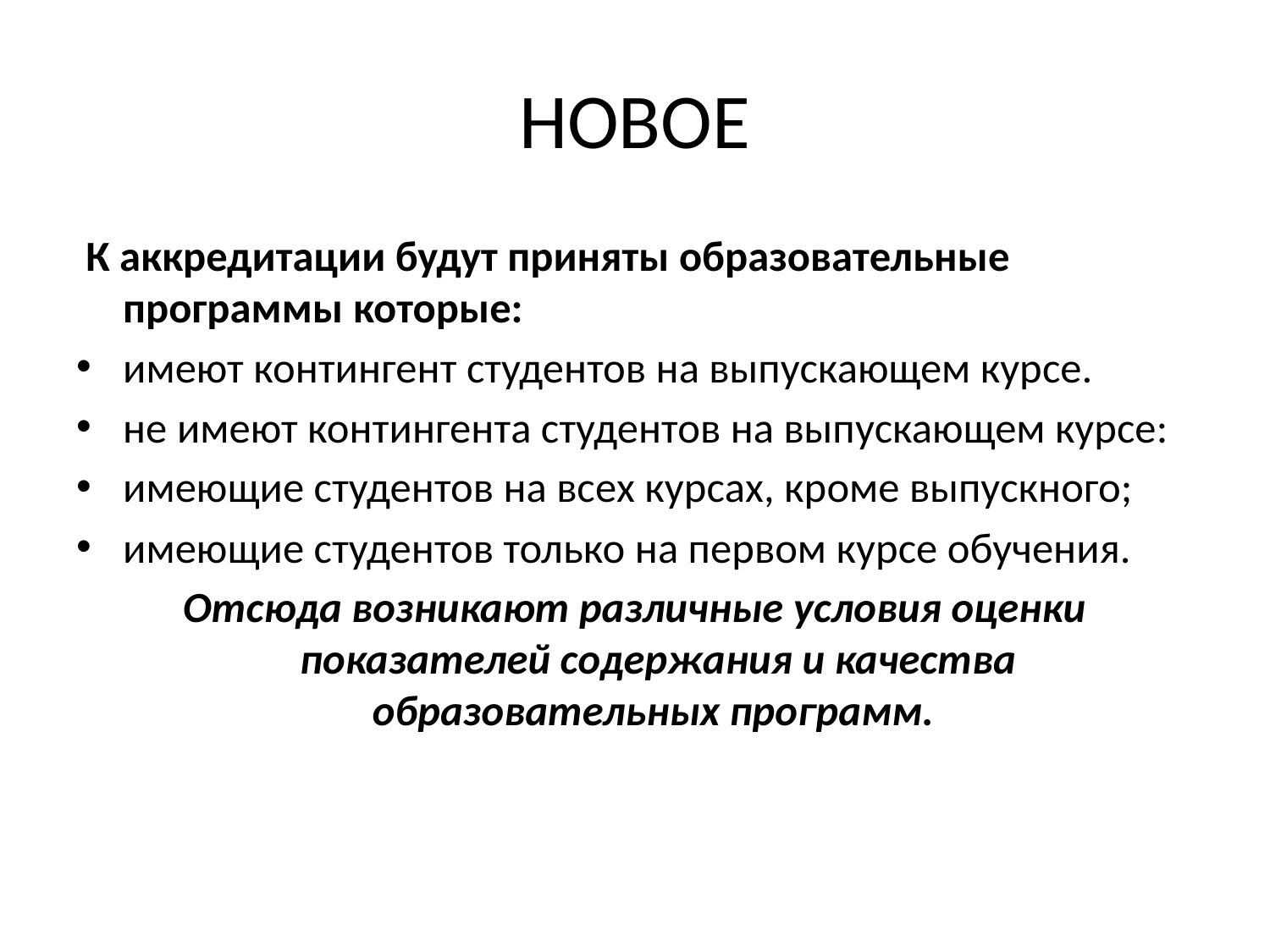

# НОВОЕ
 К аккредитации будут приняты образовательные программы которые:
имеют контингент студентов на выпускающем курсе.
не имеют контингента студентов на выпускающем курсе:
имеющие студентов на всех курсах, кроме выпускного;
имеющие студентов только на первом курсе обучения.
Отсюда возникают различные условия оценки показателей содержания и качества образовательных программ.